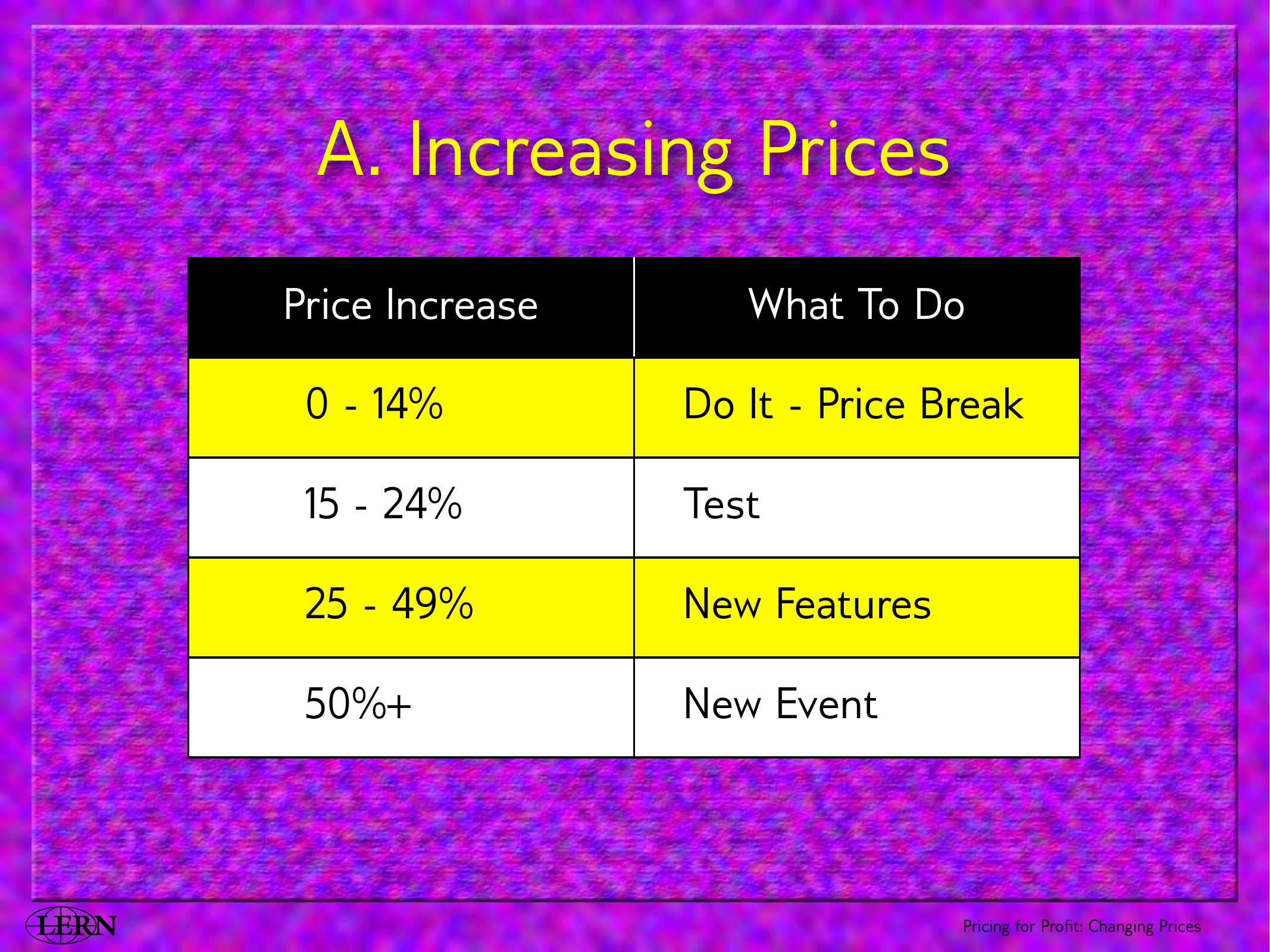

# A. Increasing Prices
| Price Increase | What To Do |
| --- | --- |
| 0 - 14% | Do It - Price Break |
| 15 - 24% | Test |
| 25 - 49% | New Features |
| 50%+ | New Event |
Pricing for Profit: Changing Prices